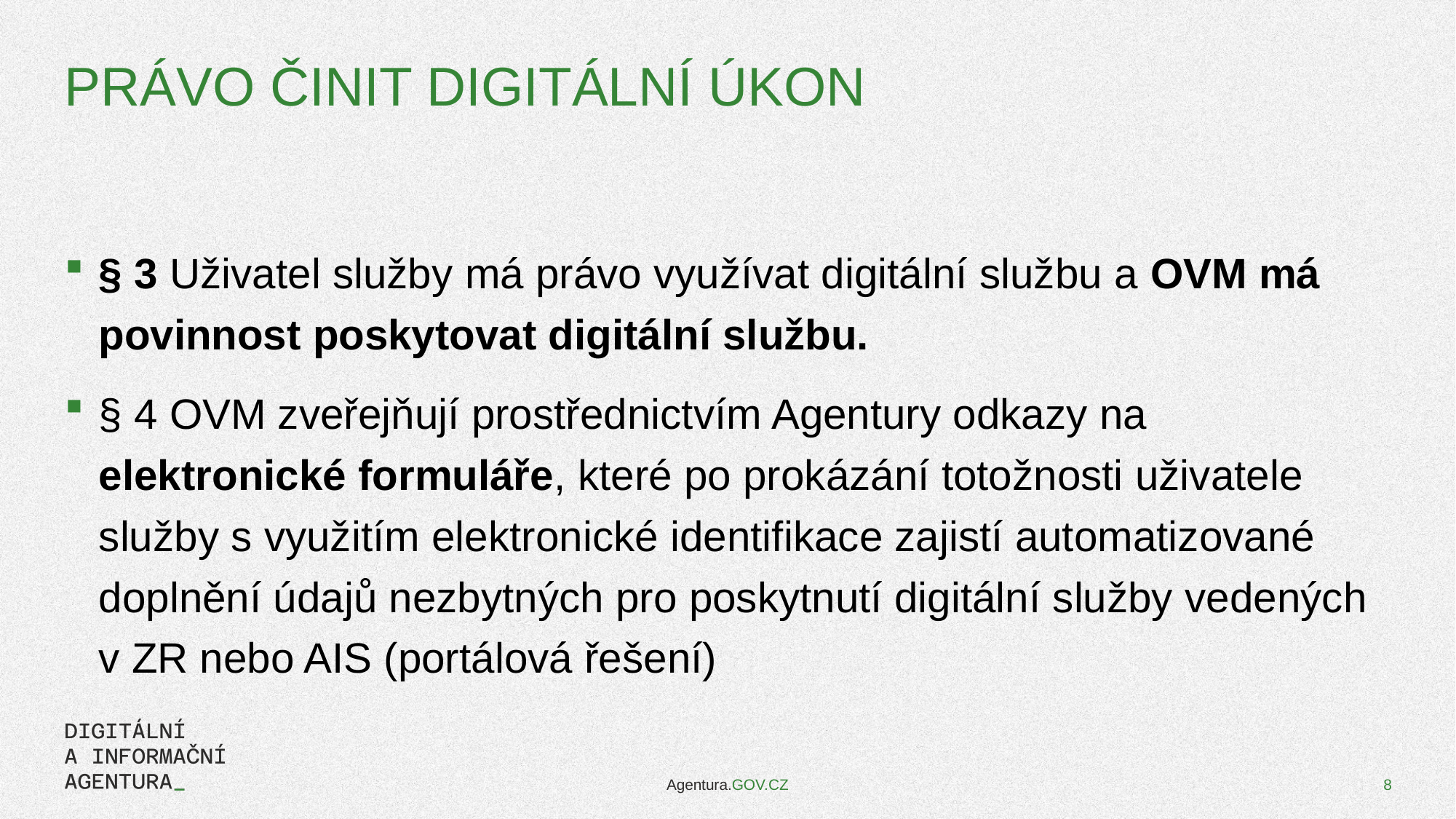

# Právo činit digitální úkon
§ 3 Uživatel služby má právo využívat digitální službu a OVM má povinnost poskytovat digitální službu.
§ 4 OVM zveřejňují prostřednictvím Agentury odkazy na elektronické formuláře, které po prokázání totožnosti uživatele služby s využitím elektronické identifikace zajistí automatizované doplnění údajů nezbytných pro poskytnutí digitální služby vedených v ZR nebo AIS (portálová řešení)

Agentura.GOV.CZ
8